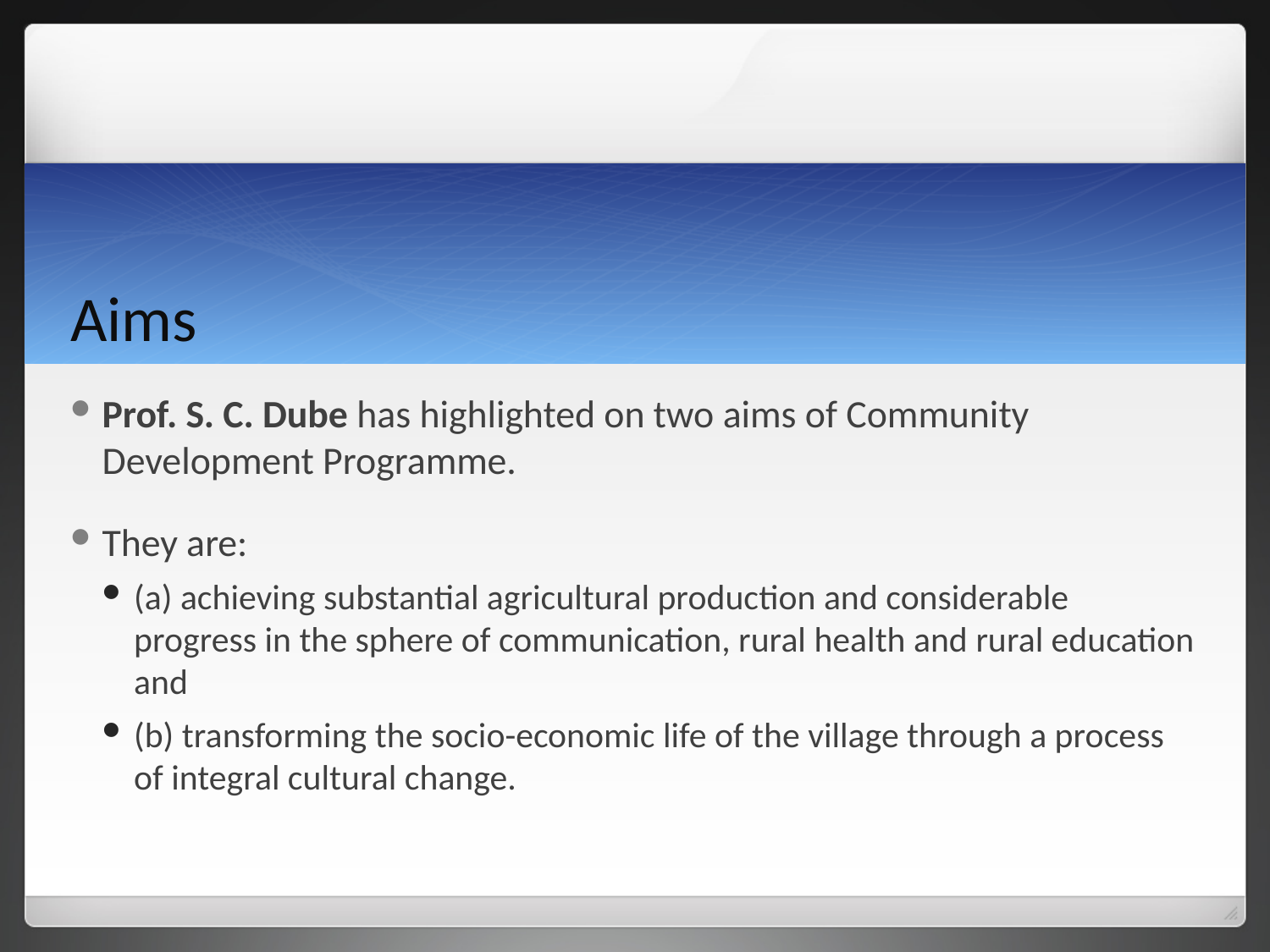

# Aims
Prof. S. C. Dube has highlighted on two aims of Community Development Programme.
They are:
(a) achieving substantial agricultural production and considerable progress in the sphere of communication, rural health and rural education and
(b) transforming the socio-economic life of the village through a process of integral cultural change.